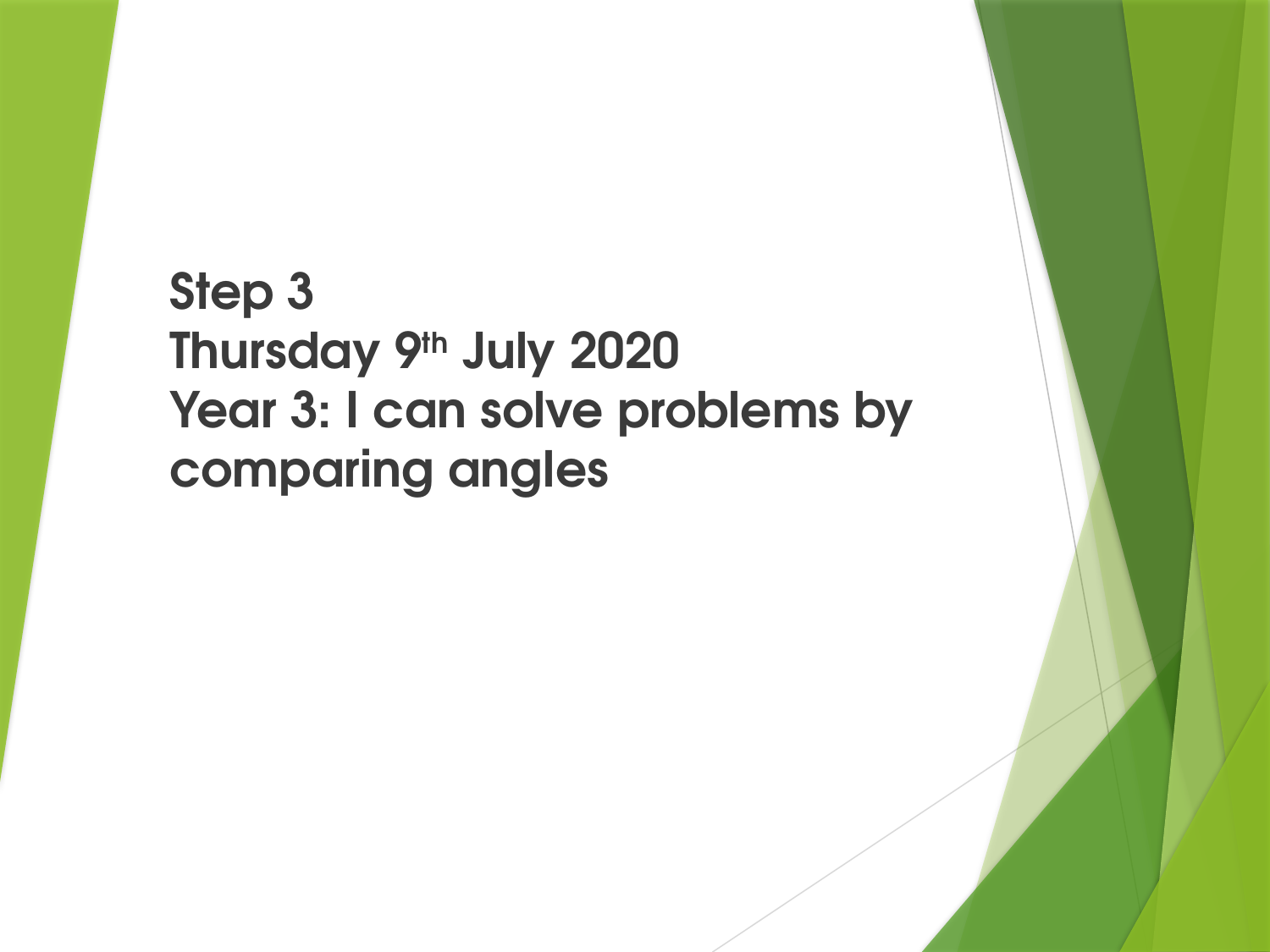

# Step 3 Thursday 9th July 2020 Year 3: I can solve problems by comparing angles